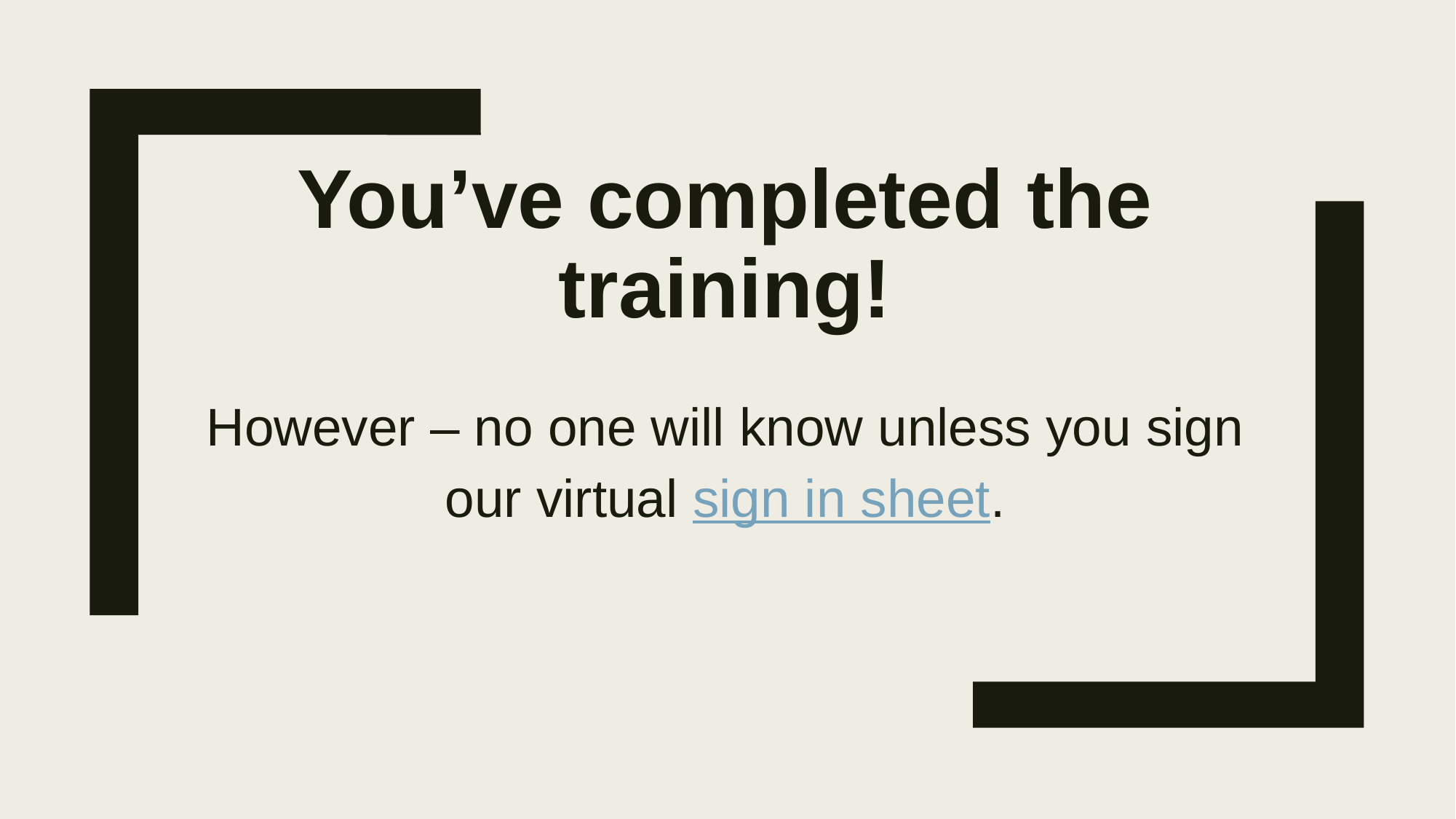

# You’ve completed the training!
However – no one will know unless you sign our virtual sign in sheet.